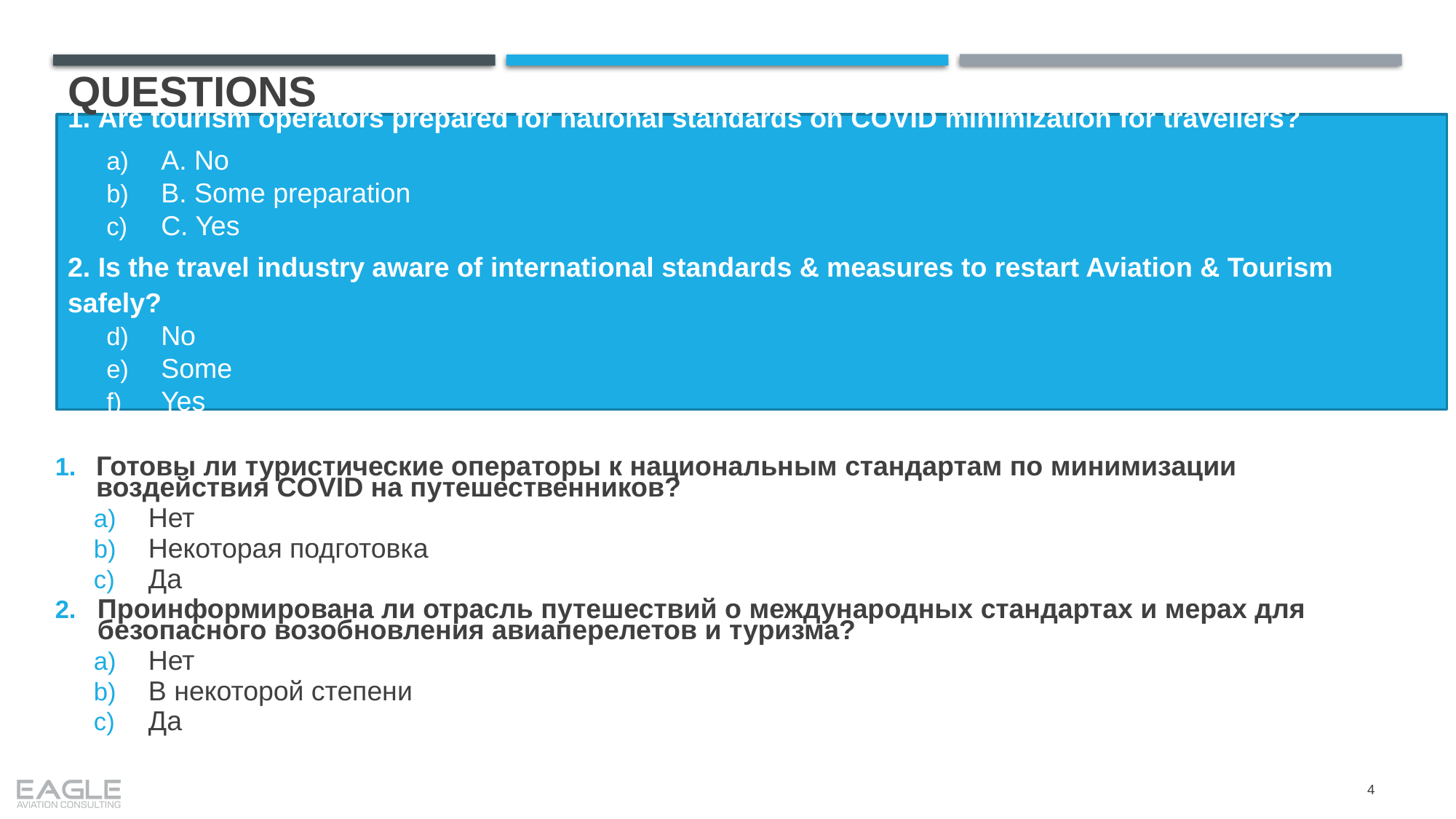

# questions

1. Are tourism operators prepared for national standards on COVID minimization for travellers?
A. No
B. Some preparation
C. Yes
2. Is the travel industry aware of international standards & measures to restart Aviation & Tourism safely?
No
Some
Yes
Готовы ли туристические операторы к национальным стандартам по минимизации воздействия COVID на путешественников?
Нет
Некоторая подготовка
Да
Проинформирована ли отрасль путешествий о международных стандартах и мерах для безопасного возобновления авиаперелетов и туризма?
Нет
В некоторой степени
Да
4